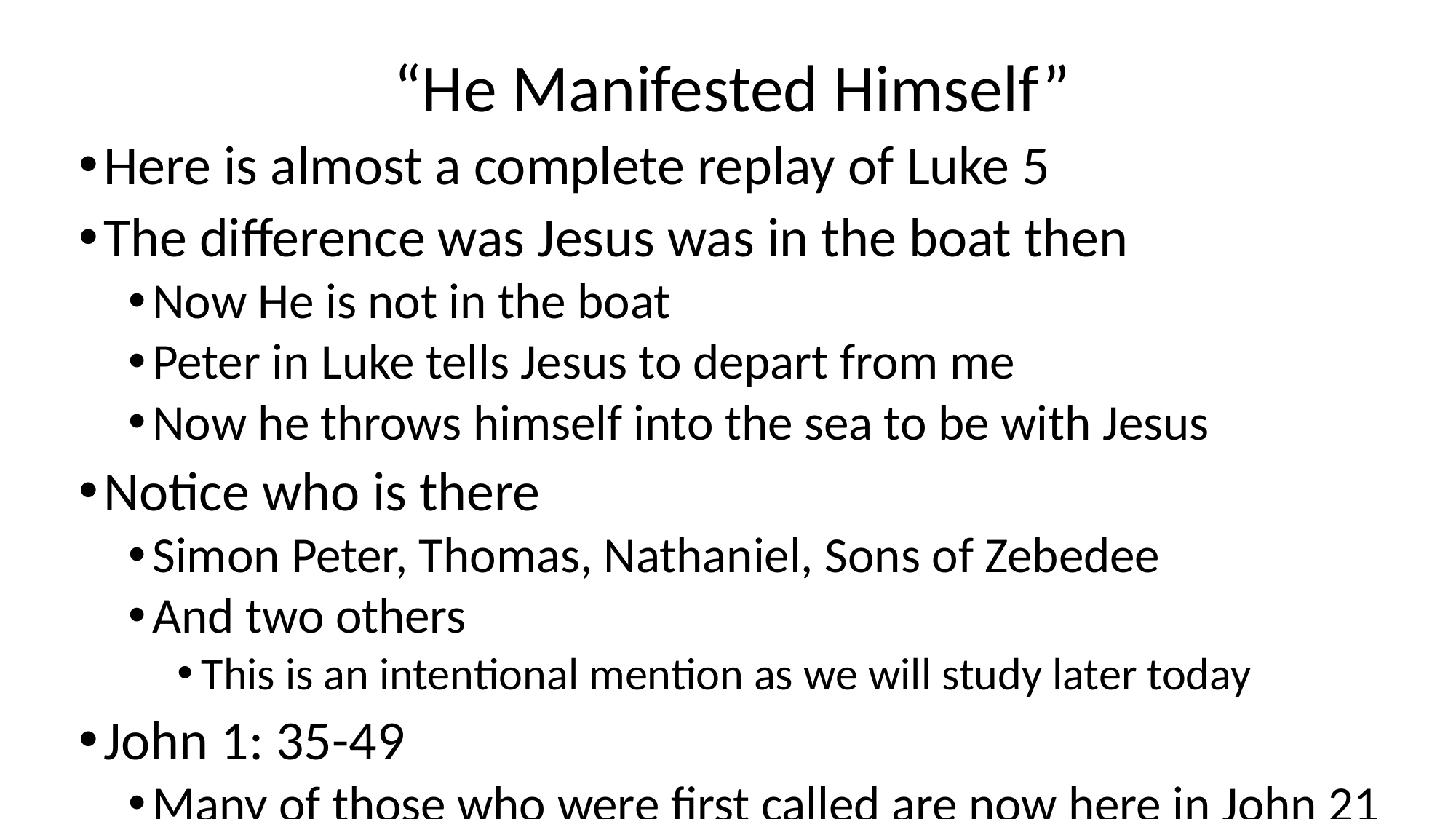

# “He Manifested Himself”
Here is almost a complete replay of Luke 5
The difference was Jesus was in the boat then
Now He is not in the boat
Peter in Luke tells Jesus to depart from me
Now he throws himself into the sea to be with Jesus
Notice who is there
Simon Peter, Thomas, Nathaniel, Sons of Zebedee
And two others
This is an intentional mention as we will study later today
John 1: 35-49
Many of those who were first called are now here in John 21